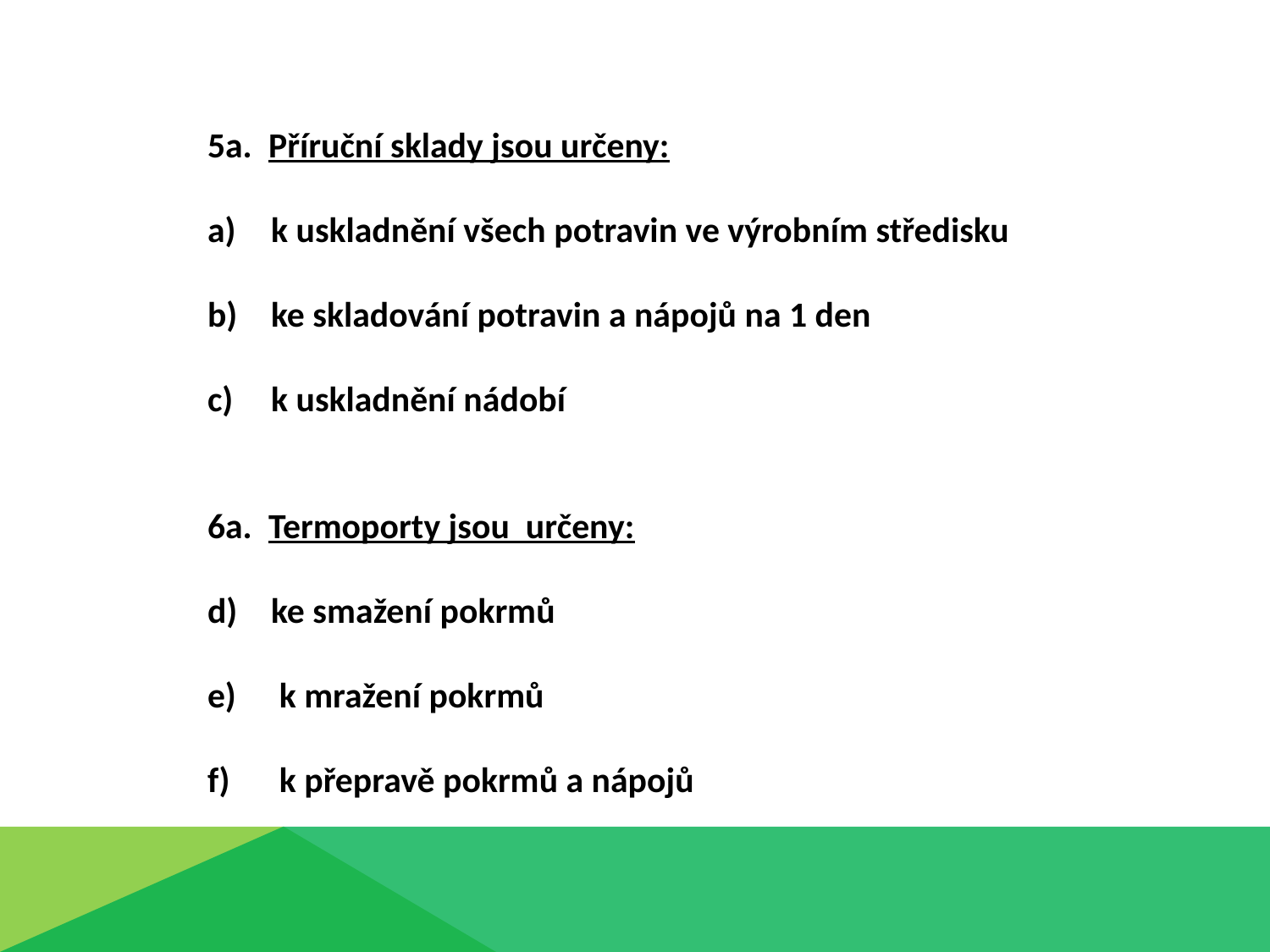

5a.  Příruční sklady jsou určeny:

k uskladnění všech potravin ve výrobním středisku

ke skladování potravin a nápojů na 1 den

k uskladnění nádobí

6a.  Termoporty jsou  určeny:

ke smažení pokrmů

   k mražení pokrmů

   k přepravě pokrmů a nápojů